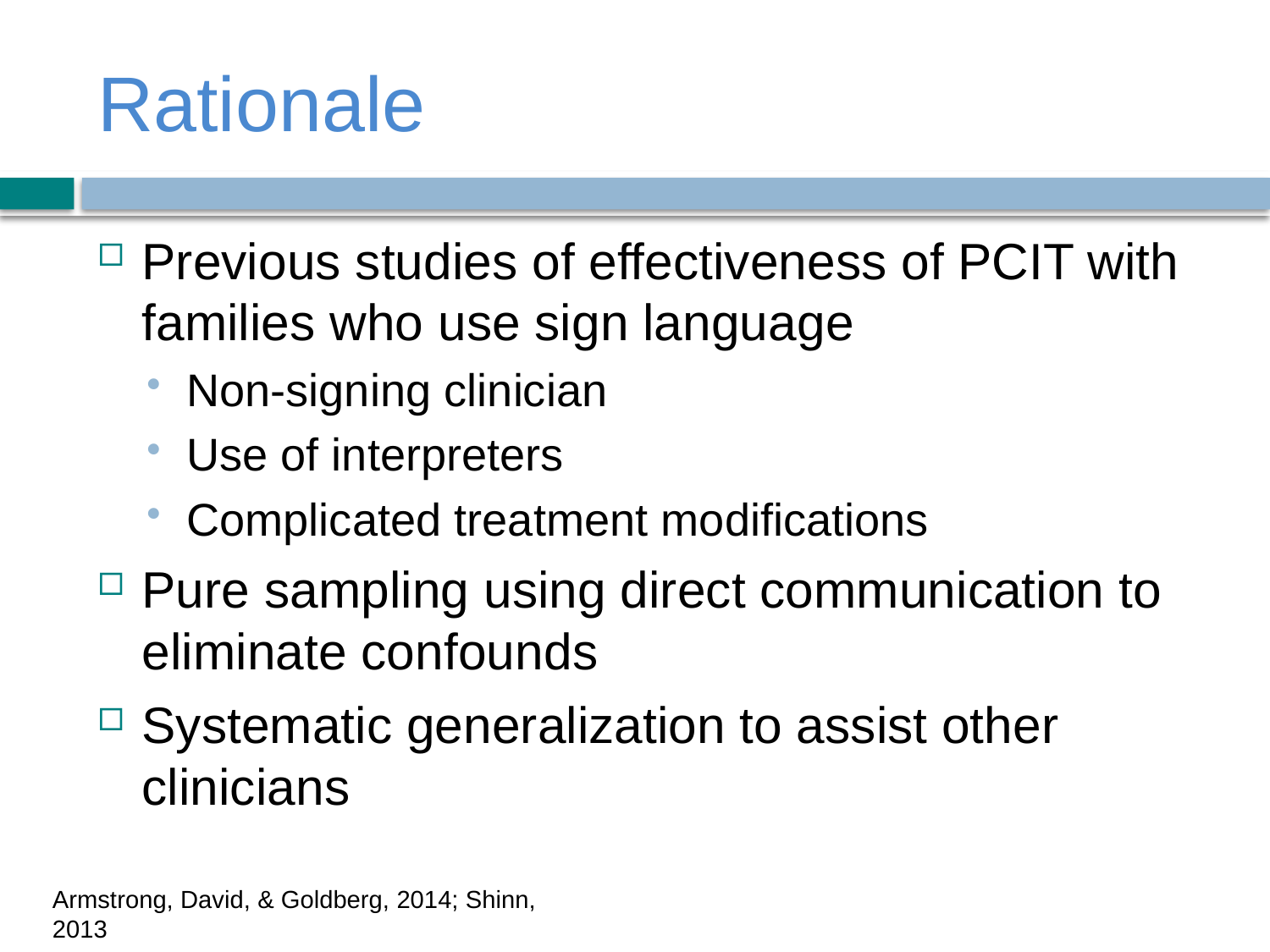

# Rationale
Previous studies of effectiveness of PCIT with families who use sign language
Non-signing clinician
Use of interpreters
Complicated treatment modifications
Pure sampling using direct communication to eliminate confounds
Systematic generalization to assist other clinicians
Armstrong, David, & Goldberg, 2014; Shinn, 2013